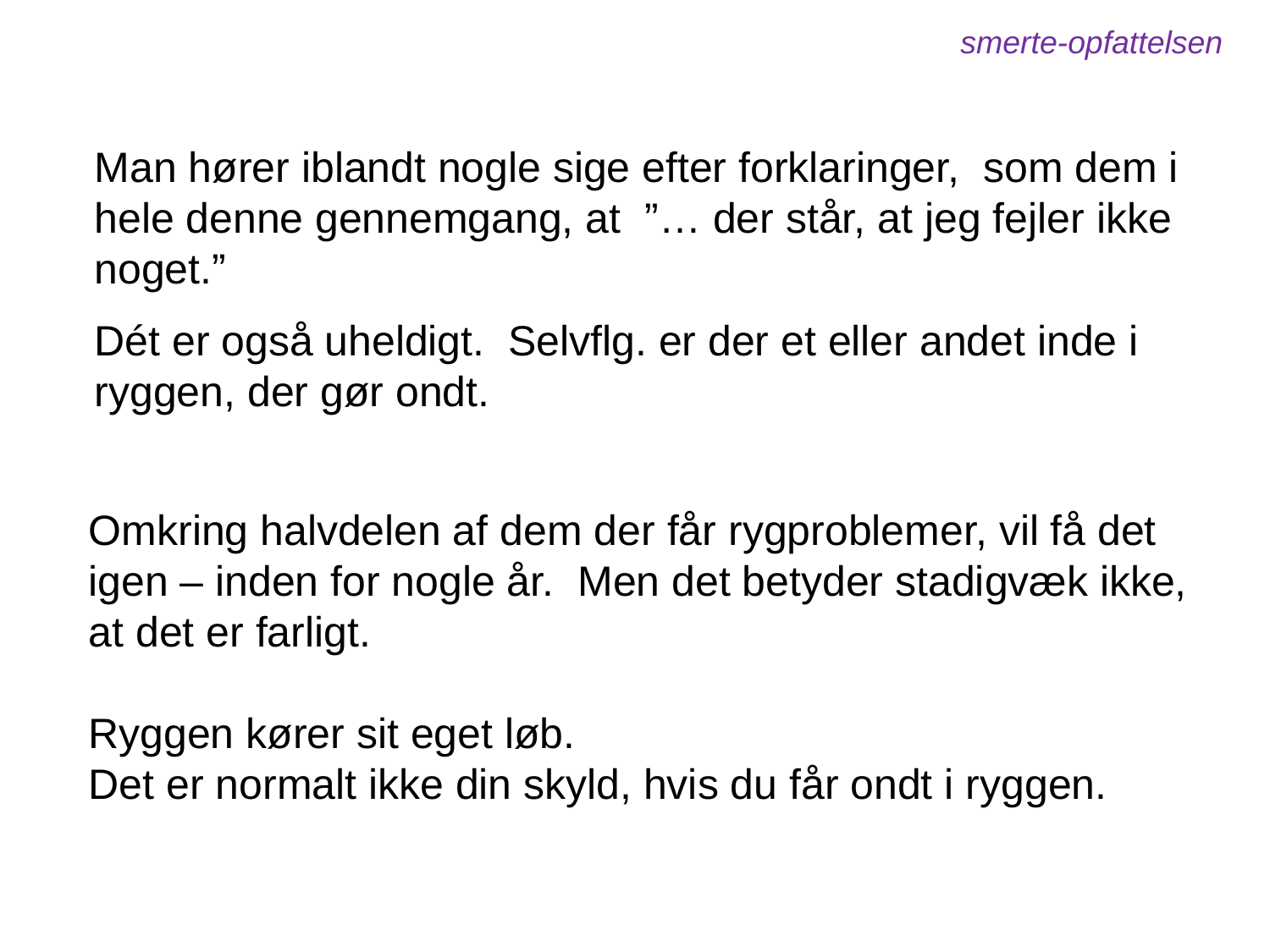

smerte-opfattelsen
Man hører iblandt nogle sige efter forklaringer,  som dem i hele denne gennemgang, at  ”… der står, at jeg fejler ikke noget.”
Dét er også uheldigt.  Selvflg. er der et eller andet inde i ryggen, der gør ondt.
Omkring halvdelen af dem der får rygproblemer, vil få det
igen – inden for nogle år.  Men det betyder stadigvæk ikke,
at det er farligt.

Ryggen kører sit eget løb.
Det er normalt ikke din skyld, hvis du får ondt i ryggen.